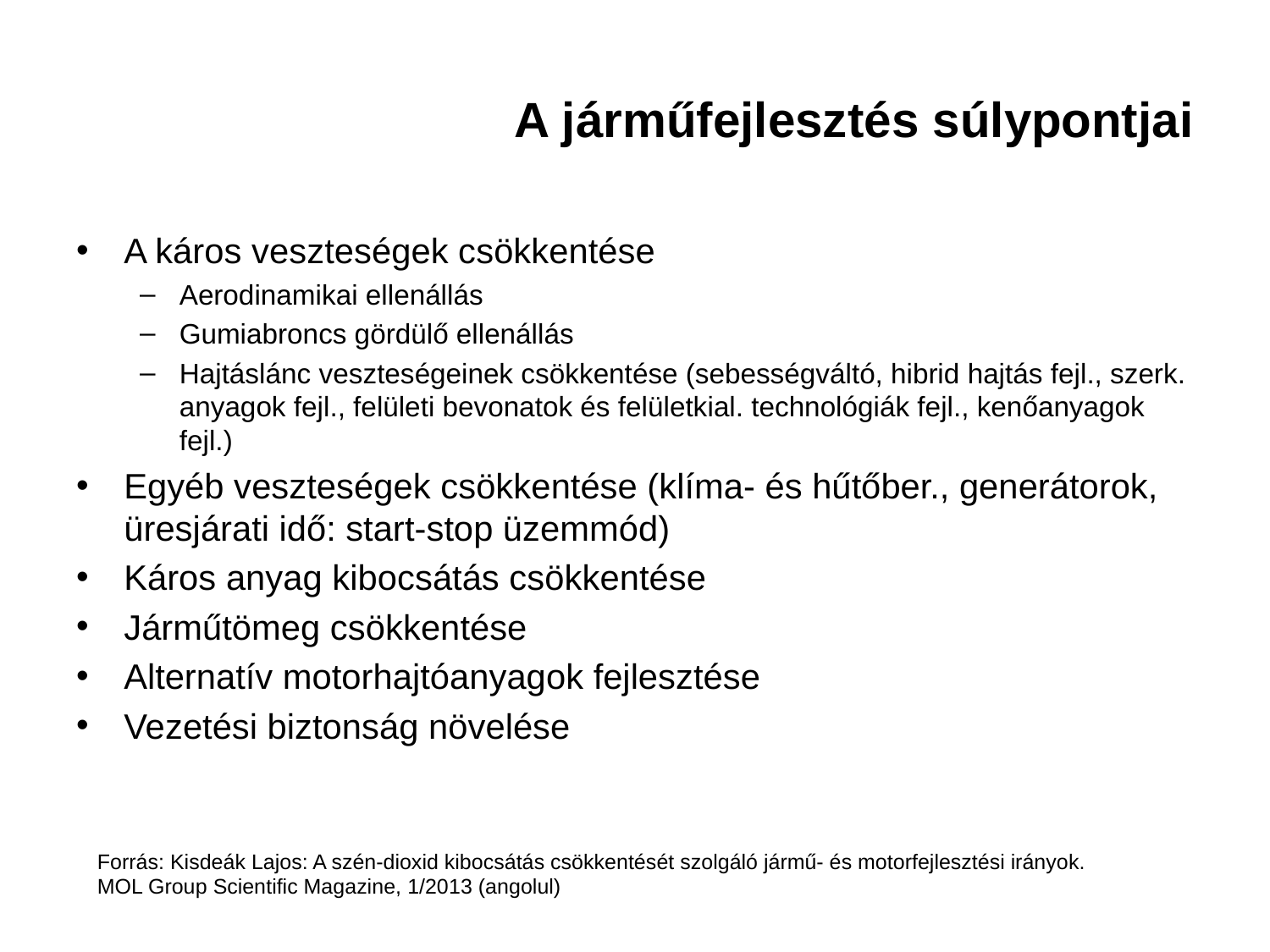

# A járműfejlesztés súlypontjai
A káros veszteségek csökkentése
Aerodinamikai ellenállás
Gumiabroncs gördülő ellenállás
Hajtáslánc veszteségeinek csökkentése (sebességváltó, hibrid hajtás fejl., szerk. anyagok fejl., felületi bevonatok és felületkial. technológiák fejl., kenőanyagok fejl.)
Egyéb veszteségek csökkentése (klíma- és hűtőber., generátorok, üresjárati idő: start-stop üzemmód)
Káros anyag kibocsátás csökkentése
Járműtömeg csökkentése
Alternatív motorhajtóanyagok fejlesztése
Vezetési biztonság növelése
Forrás: Kisdeák Lajos: A szén-dioxid kibocsátás csökkentését szolgáló jármű- és motorfejlesztési irányok. MOL Group Scientific Magazine, 1/2013 (angolul)